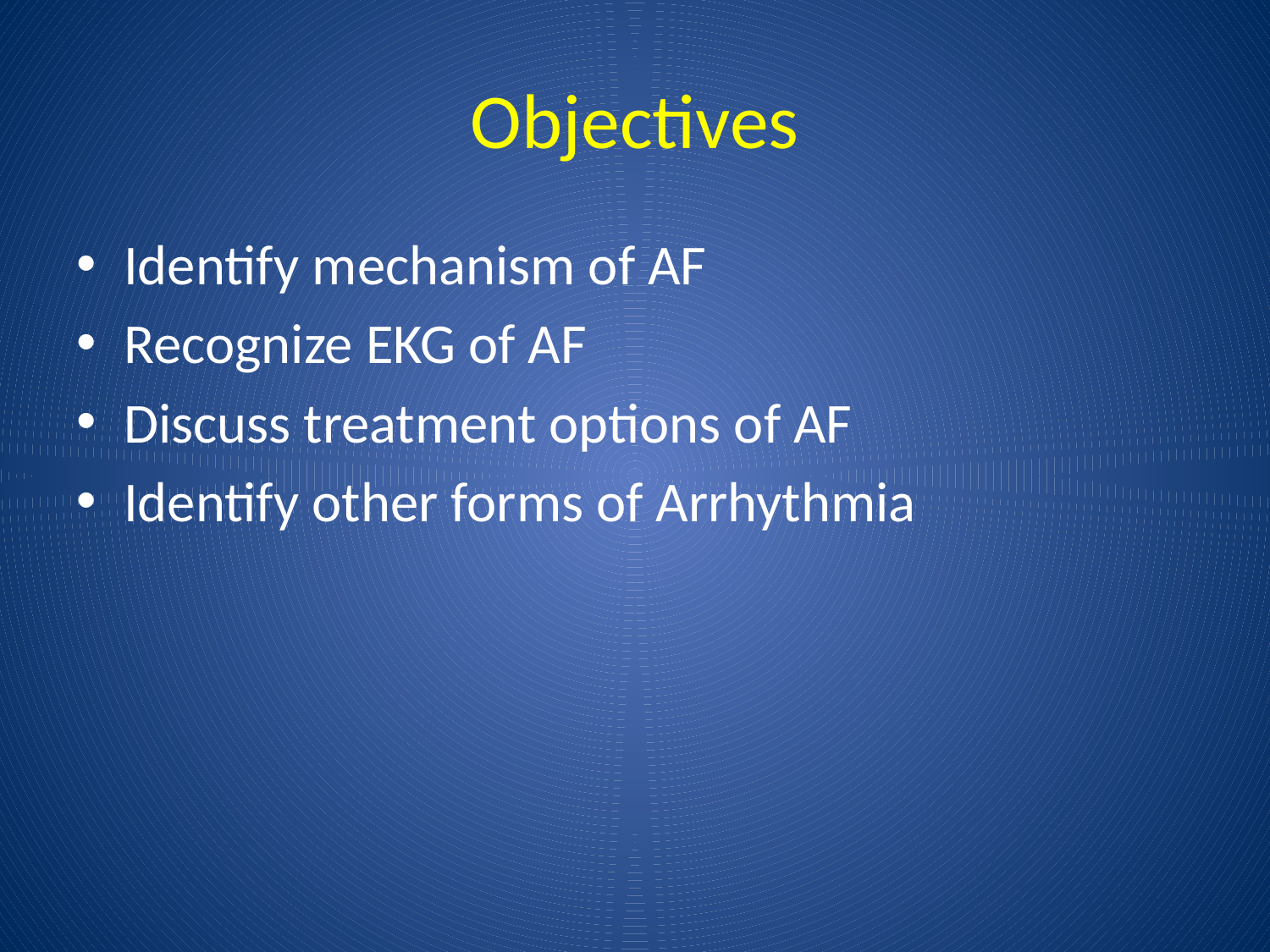

# Objectives
Identify mechanism of AF
Recognize EKG of AF
Discuss treatment options of AF
Identify other forms of Arrhythmia